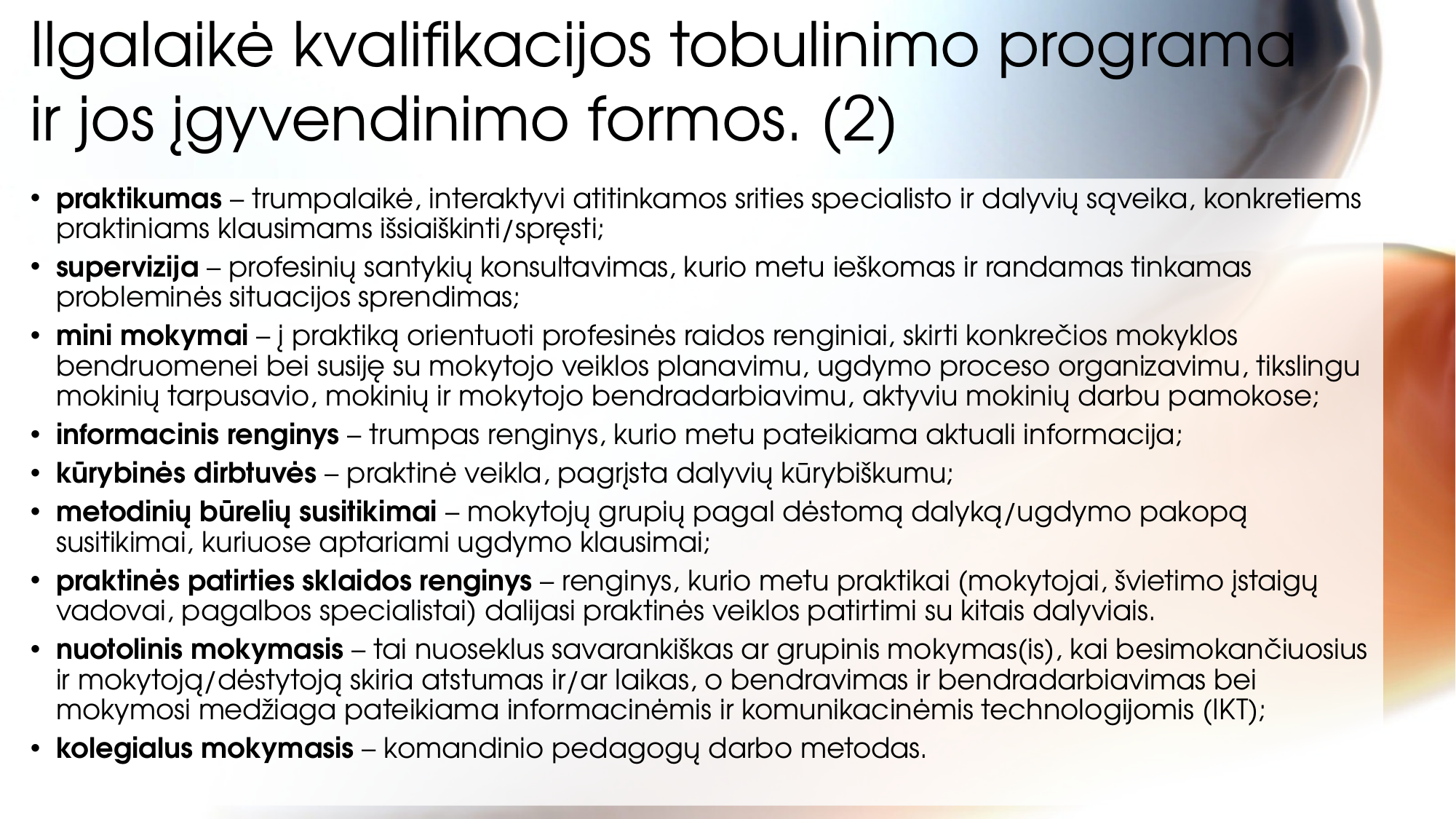

# Ilgalaikė kvalifikacijos tobulinimo programa ir jos įgyvendinimo formos. (2)
praktikumas – trumpalaikė, interaktyvi atitinkamos srities specialisto ir dalyvių sąveika, konkretiems praktiniams klausimams išsiaiškinti/spręsti;
supervizija – profesinių santykių konsultavimas, kurio metu ieškomas ir randamas tinkamas probleminės situacijos sprendimas;
mini mokymai – į praktiką orientuoti profesinės raidos renginiai, skirti konkrečios mokyklos bendruomenei bei susiję su mokytojo veiklos planavimu, ugdymo proceso organizavimu, tikslingu mokinių tarpusavio, mokinių ir mokytojo bendradarbiavimu, aktyviu mokinių darbu pamokose;
informacinis renginys – trumpas renginys, kurio metu pateikiama aktuali informacija;
kūrybinės dirbtuvės – praktinė veikla, pagrįsta dalyvių kūrybiškumu;
metodinių būrelių susitikimai – mokytojų grupių pagal dėstomą dalyką/ugdymo pakopą susitikimai, kuriuose aptariami ugdymo klausimai;
praktinės patirties sklaidos renginys – renginys, kurio metu praktikai (mokytojai, švietimo įstaigų vadovai, pagalbos specialistai) dalijasi praktinės veiklos patirtimi su kitais dalyviais.
nuotolinis mokymasis – tai nuoseklus savarankiškas ar grupinis mokymas(is), kai besimokančiuosius ir mokytoją/dėstytoją skiria atstumas ir/ar laikas, o bendravimas ir bendradarbiavimas bei mokymosi medžiaga pateikiama informacinėmis ir komunikacinėmis technologijomis (IKT);
kolegialus mokymasis – komandinio pedagogų darbo metodas.